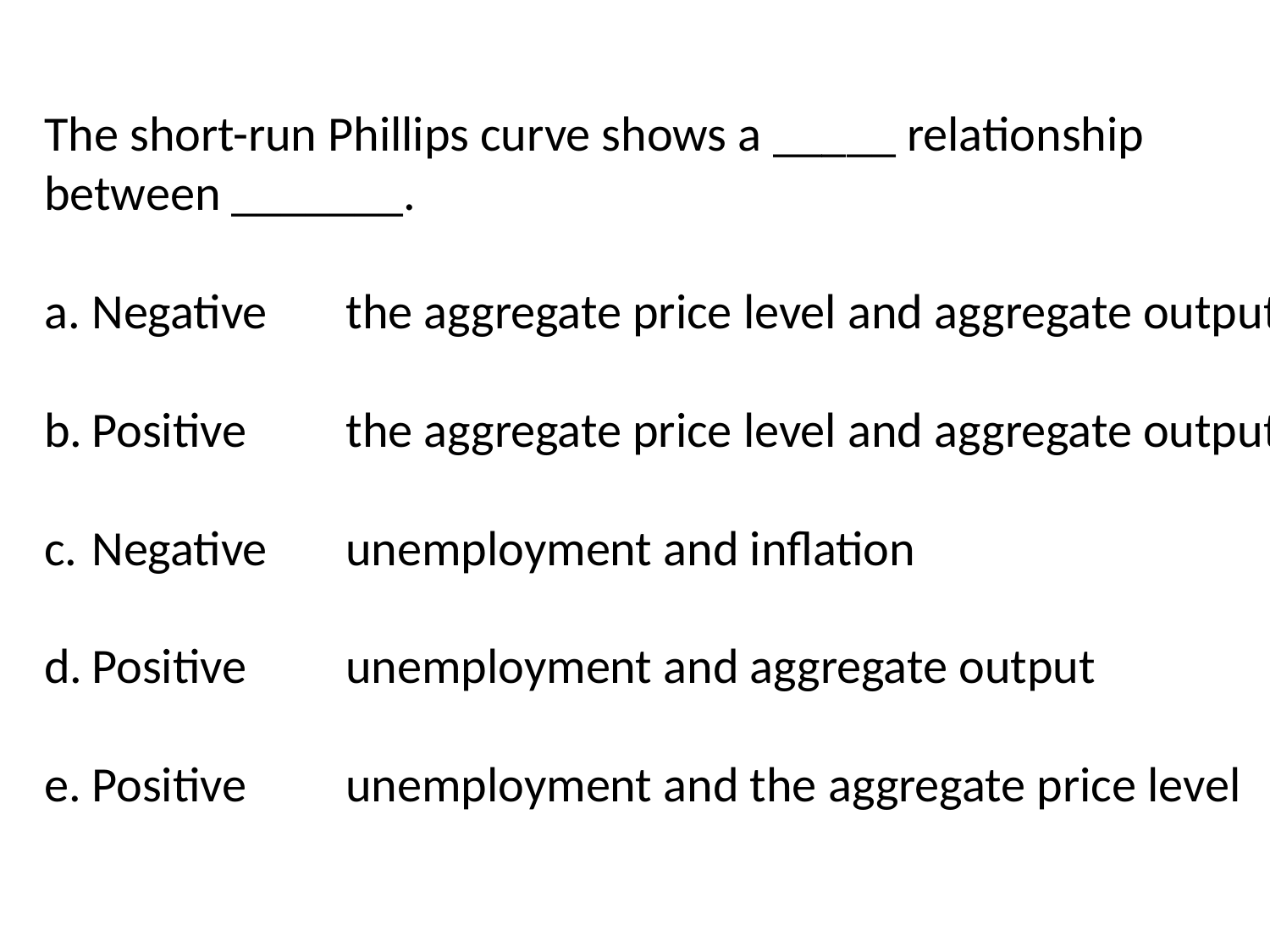

The short-run Phillips curve shows a _____ relationship between _______.

Negative	the aggregate price level and aggregate output

Positive	the aggregate price level and aggregate output

Negative 	unemployment and inflation

Positive	unemployment and aggregate output

Positive	unemployment and the aggregate price level